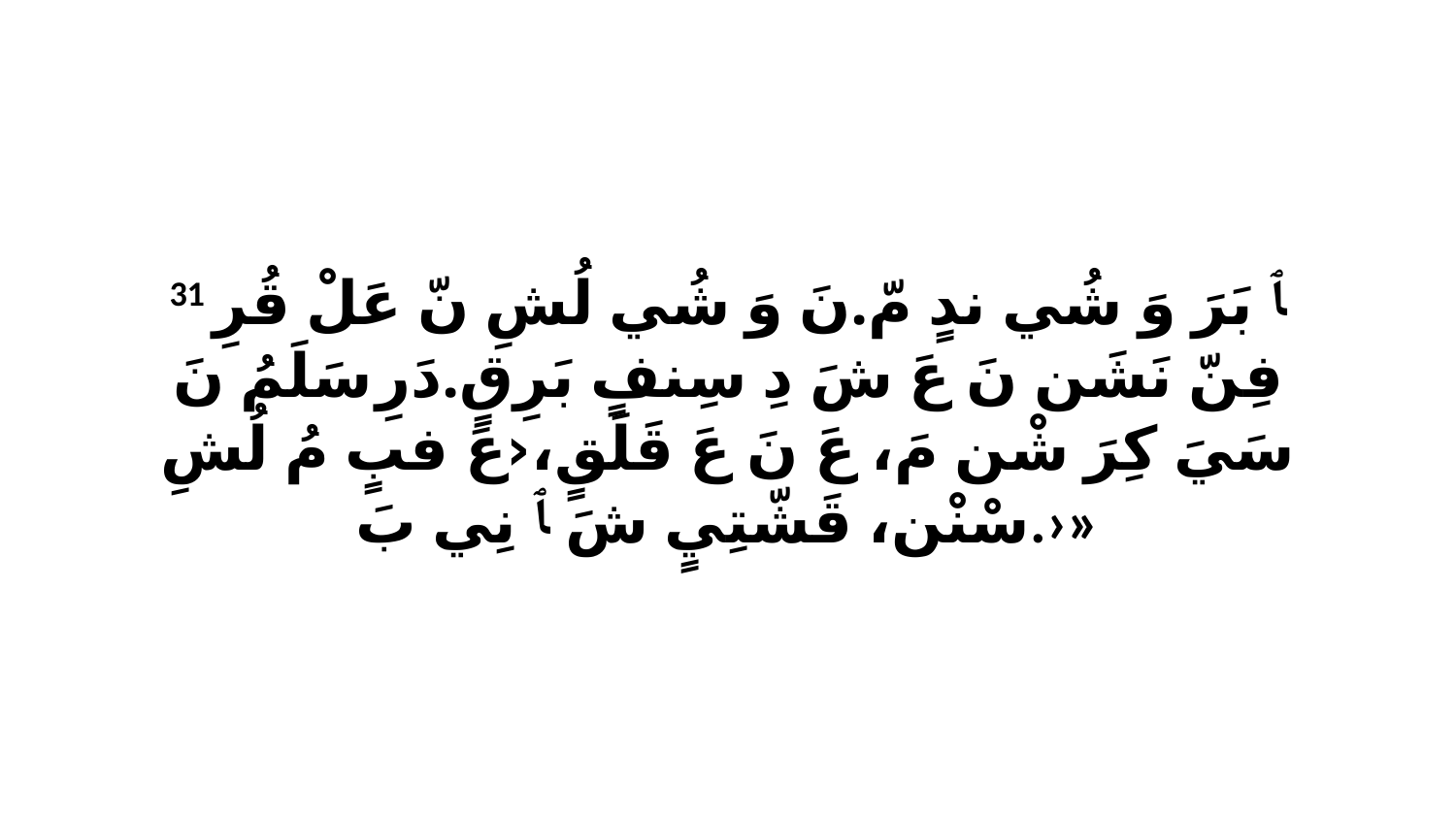

31 ﭑ بَرَ وَ شُي ندٍ مّ.نَ وَ شُي لُشِ نّ عَلْ قُرِ فِنّ نَشَن نَ عَ شَ دِ سِنفٍ بَرِقٍ.دَرِ سَلَمُ نَ سَيَ كِرَ شْن مَ، عَ نَ عَ قَلَقٍ،‹عَ فبٍ مُ لُشِ سْنْن، قَشّتِيٍ شَ ﭑ نِي بَ.›»